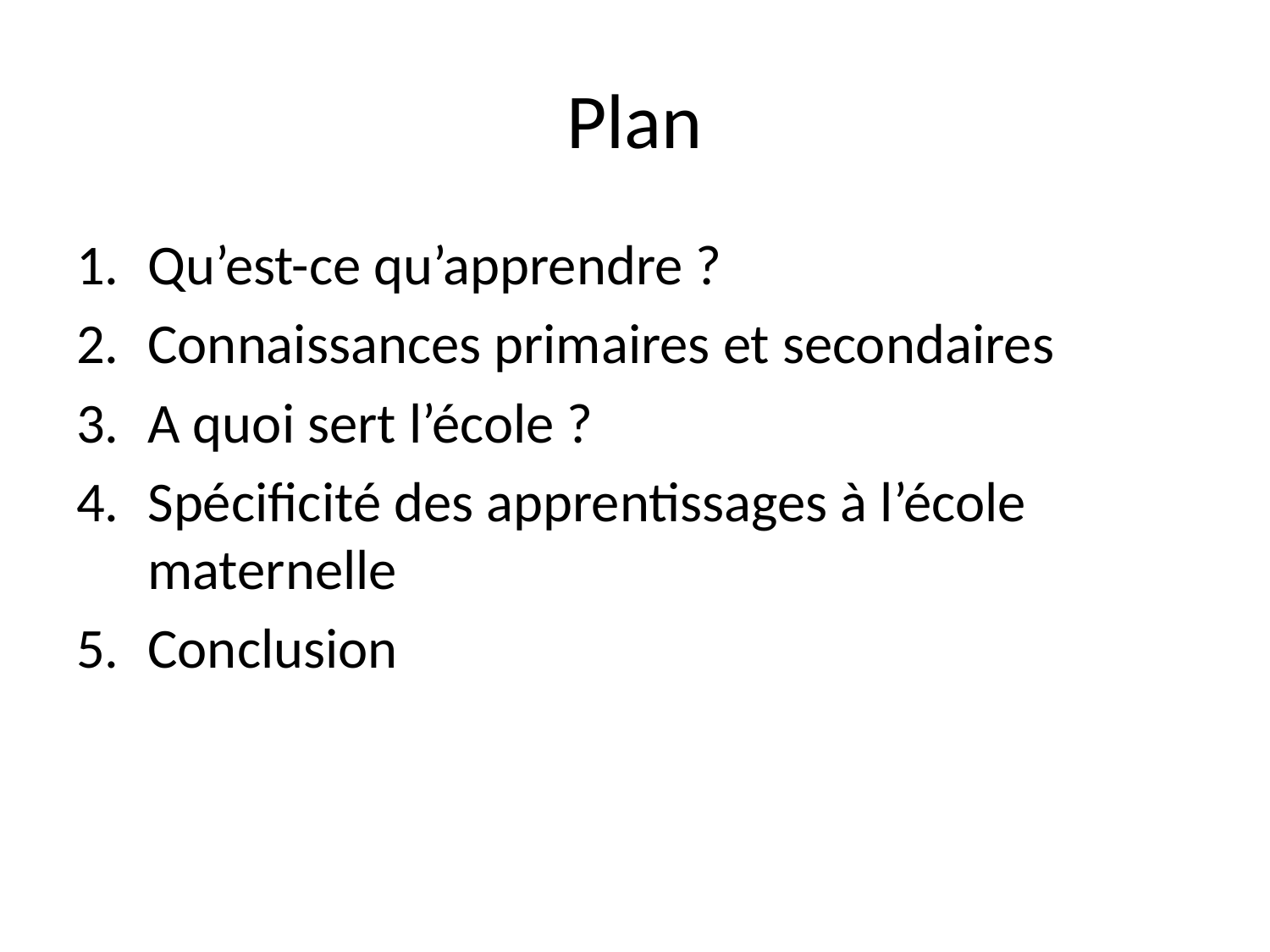

# Plan
Qu’est-ce qu’apprendre ?
Connaissances primaires et secondaires
A quoi sert l’école ?
Spécificité des apprentissages à l’école maternelle
Conclusion